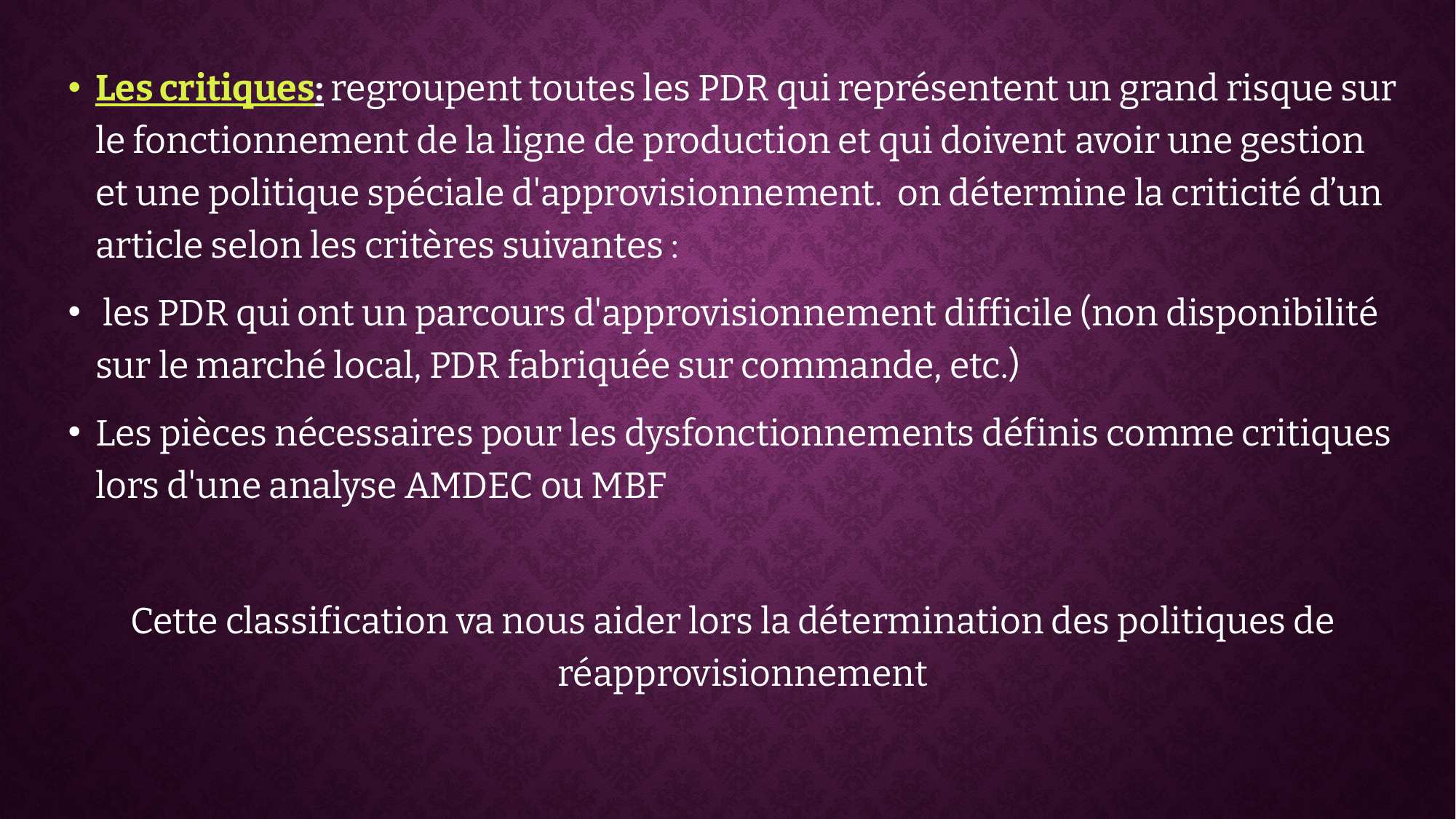

Les critiques: regroupent toutes les PDR qui représentent un grand risque sur le fonctionnement de la ligne de production et qui doivent avoir une gestion et une politique spéciale d'approvisionnement.  on détermine la criticité d’un article selon les critères suivantes :
 les PDR qui ont un parcours d'approvisionnement difficile (non disponibilité sur le marché local, PDR fabriquée sur commande, etc.)
Les pièces nécessaires pour les dysfonctionnements définis comme critiques lors d'une analyse AMDEC ou MBF

Cette classification va nous aider lors la détermination des politiques de réapprovisionnement